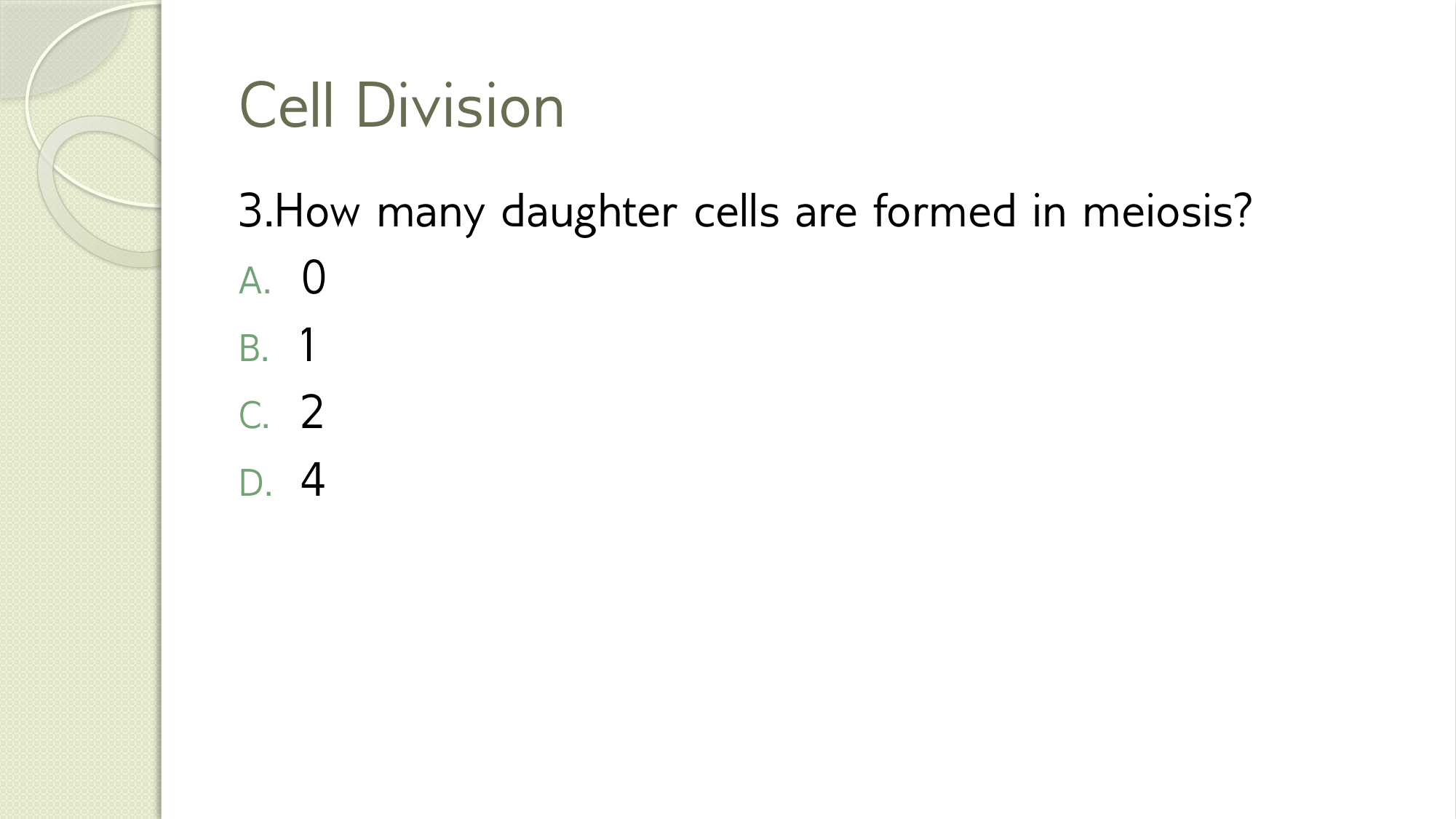

# Cell Division
3.How many daughter cells are formed in meiosis?
0
1
2
4